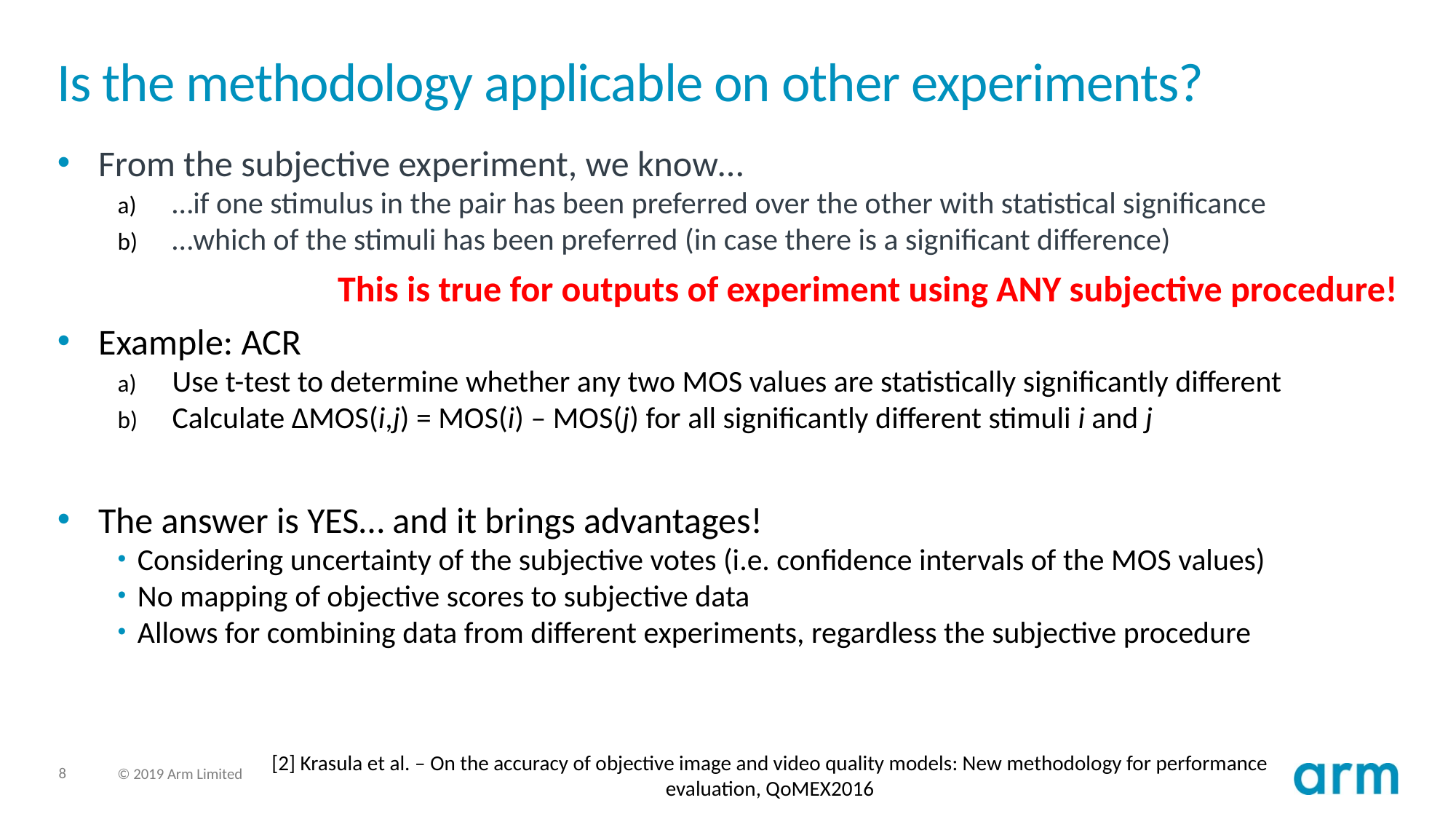

# Is the methodology applicable on other experiments?
From the subjective experiment, we know…
…if one stimulus in the pair has been preferred over the other with statistical significance
…which of the stimuli has been preferred (in case there is a significant difference)
This is true for outputs of experiment using ANY subjective procedure!
Example: ACR
Use t-test to determine whether any two MOS values are statistically significantly different
Calculate ΔMOS(i,j) = MOS(i) – MOS(j) for all significantly different stimuli i and j

The answer is YES… and it brings advantages!
Considering uncertainty of the subjective votes (i.e. confidence intervals of the MOS values)
No mapping of objective scores to subjective data
Allows for combining data from different experiments, regardless the subjective procedure

[2] Krasula et al. – On the accuracy of objective image and video quality models: New methodology for performance evaluation, QoMEX2016